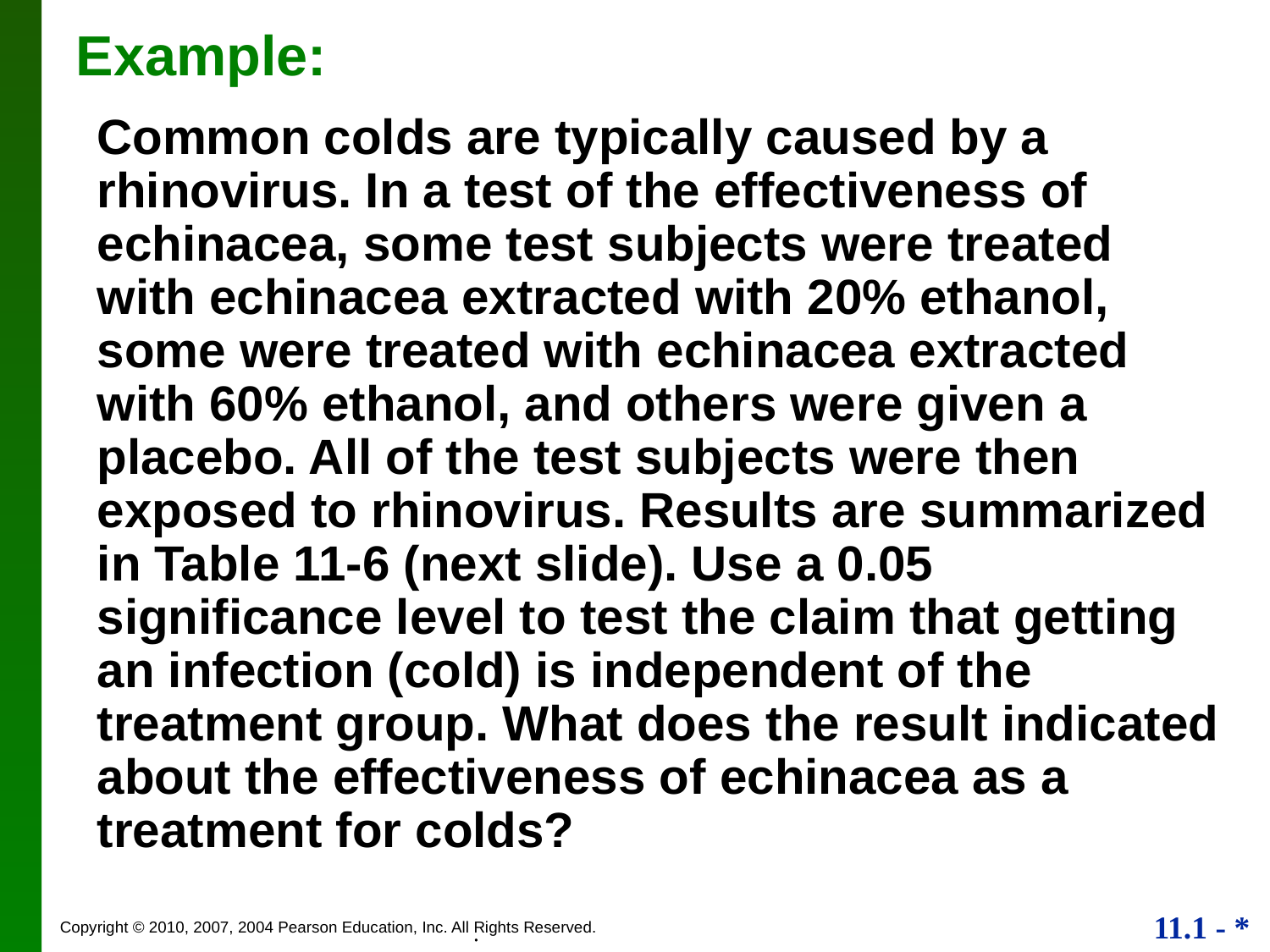

# Example:
Common colds are typically caused by a rhinovirus. In a test of the effectiveness of echinacea, some test subjects were treated with echinacea extracted with 20% ethanol, some were treated with echinacea extracted with 60% ethanol, and others were given a placebo. All of the test subjects were then exposed to rhinovirus. Results are summarized in Table 11-6 (next slide). Use a 0.05 significance level to test the claim that getting an infection (cold) is independent of the treatment group. What does the result indicated about the effectiveness of echinacea as a treatment for colds?
.
.